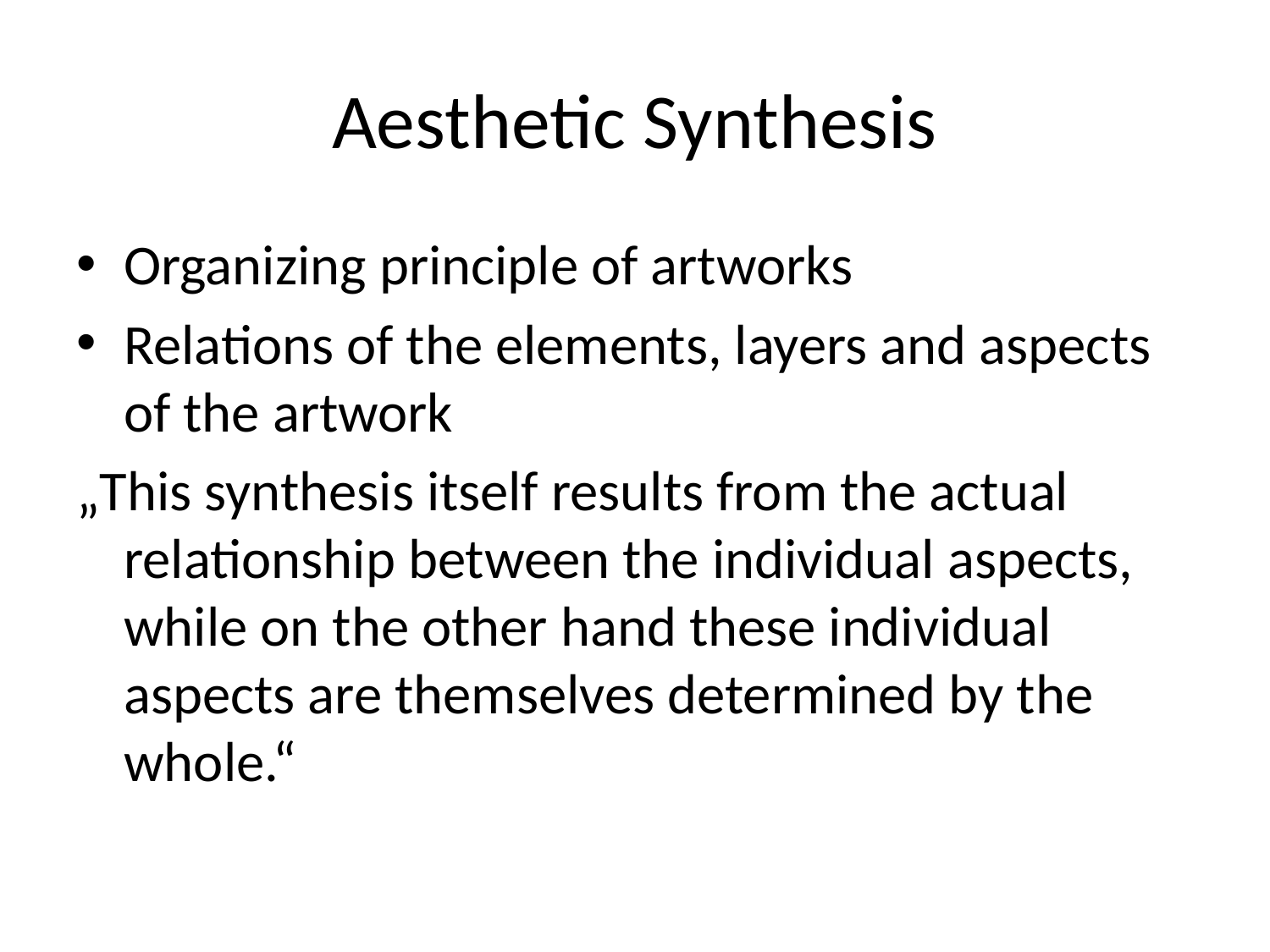

# Aesthetic Synthesis
Organizing principle of artworks
Relations of the elements, layers and aspects of the artwork
„This synthesis itself results from the actual relationship between the individual aspects, while on the other hand these individual aspects are themselves determined by the whole.“